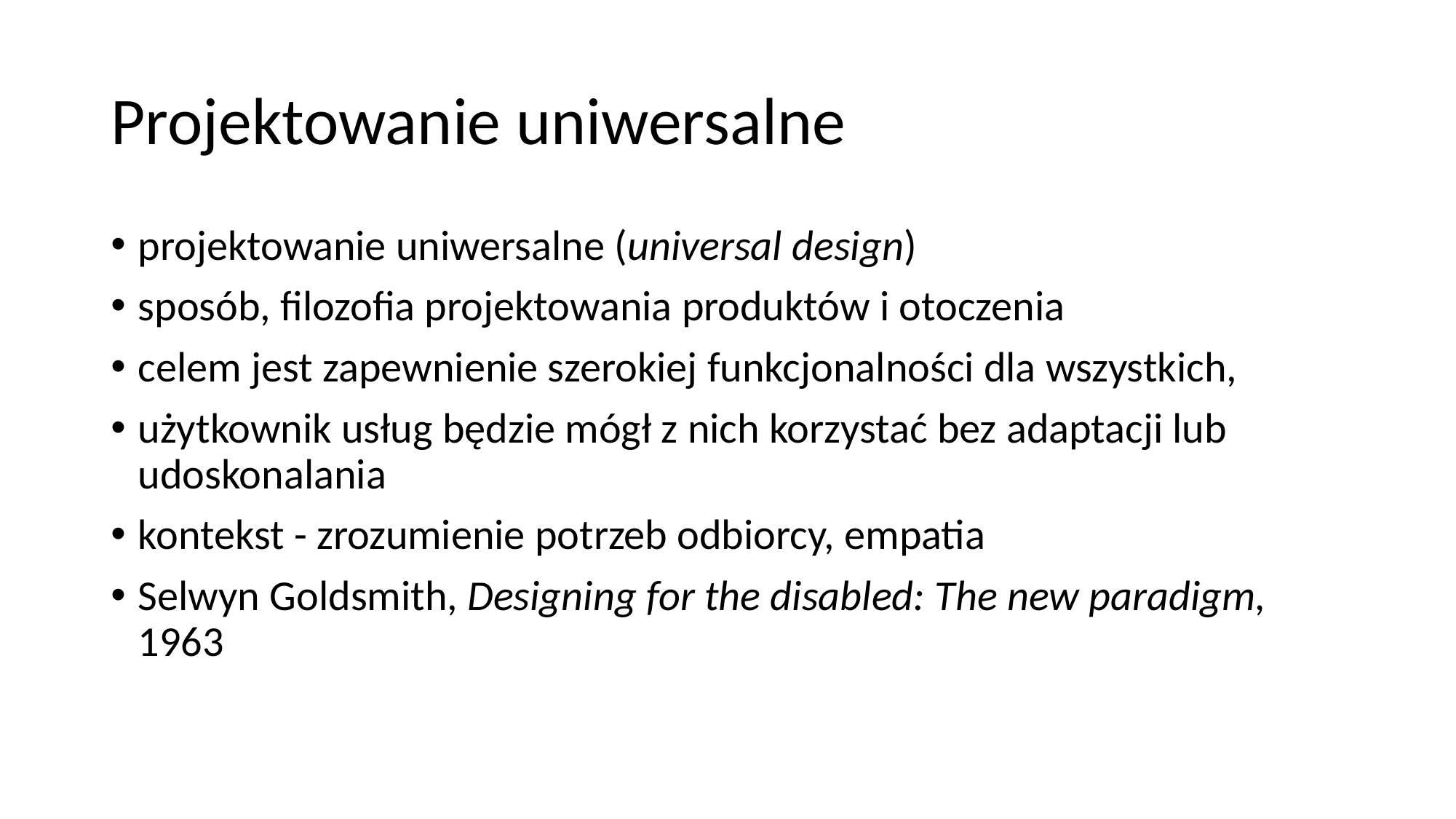

# Projektowanie uniwersalne
projektowanie uniwersalne (universal design)
sposób, filozofia projektowania produktów i otoczenia
celem jest zapewnienie szerokiej funkcjonalności dla wszystkich,
użytkownik usług będzie mógł z nich korzystać bez adaptacji lub udoskonalania
kontekst - zrozumienie potrzeb odbiorcy, empatia
Selwyn Goldsmith, Designing for the disabled: The new paradigm, 1963